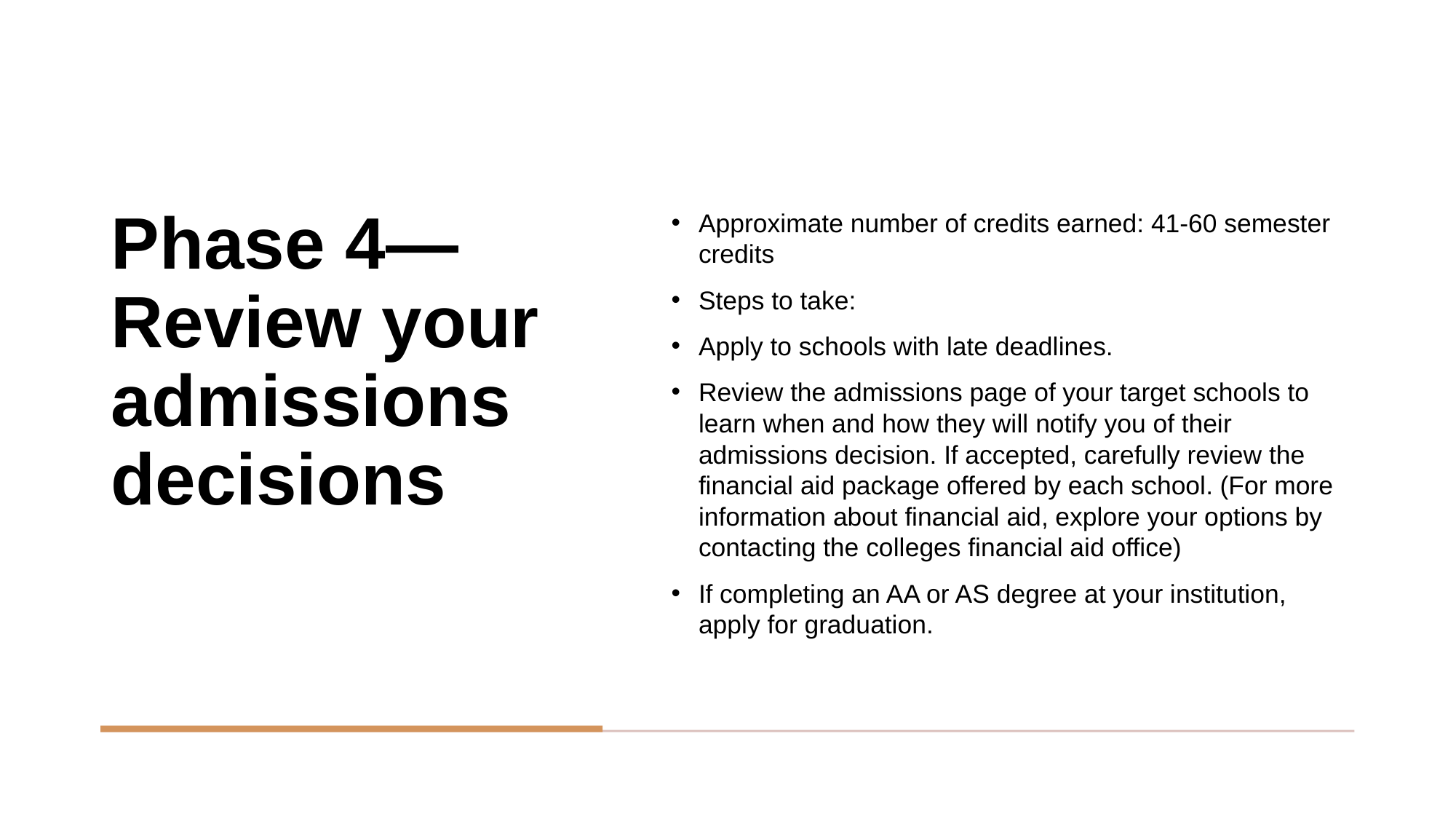

# Phase 4—Review your admissions decisions
Approximate number of credits earned: 41-60 semester credits
Steps to take:
Apply to schools with late deadlines.
Review the admissions page of your target schools to learn when and how they will notify you of their admissions decision. If accepted, carefully review the financial aid package offered by each school. (For more information about financial aid, explore your options by contacting the colleges financial aid office)
If completing an AA or AS degree at your institution, apply for graduation.